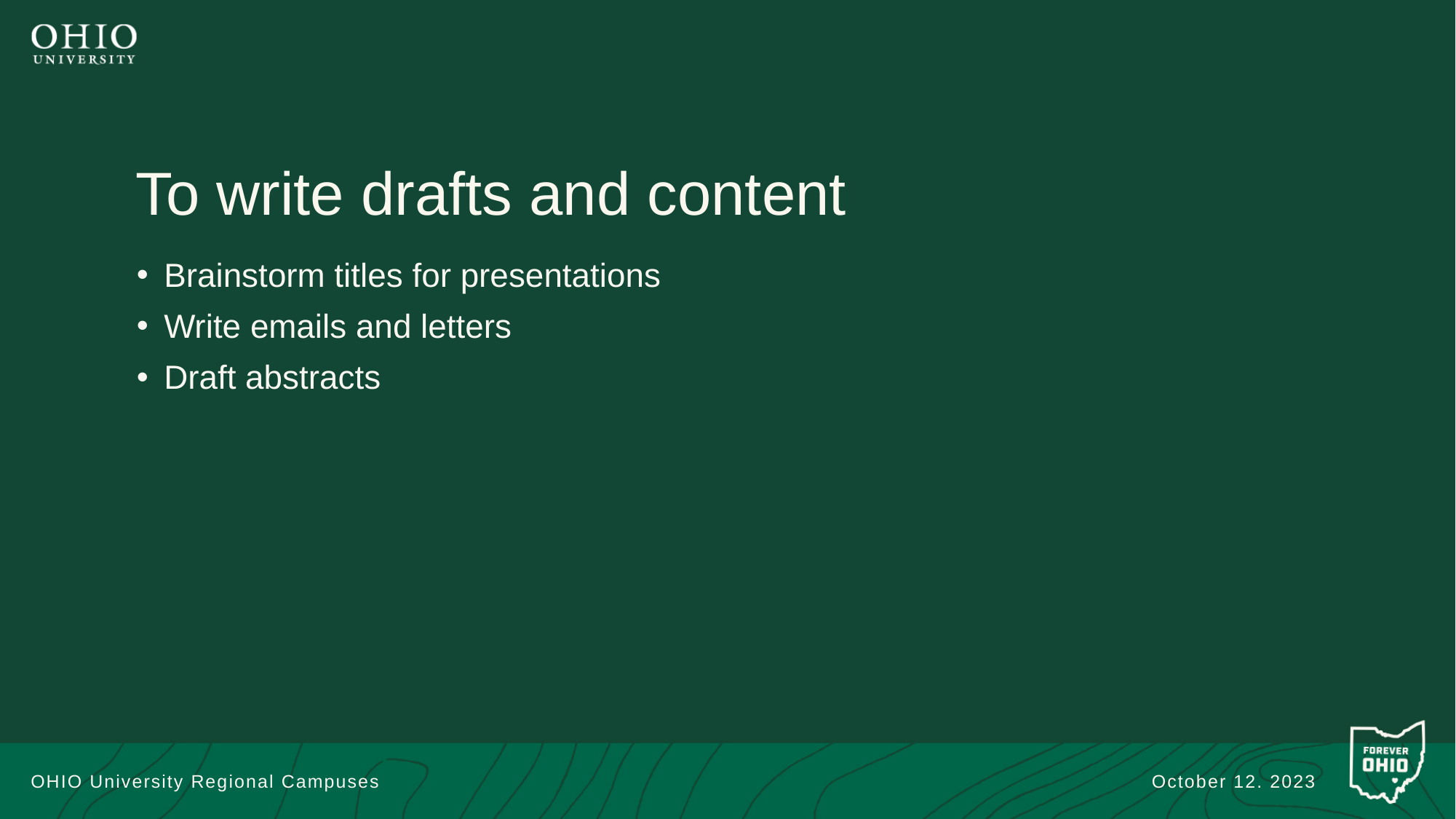

# To write drafts and content
Brainstorm titles for presentations
Write emails and letters
Draft abstracts
OHIO University Regional Campuses
October 12. 2023